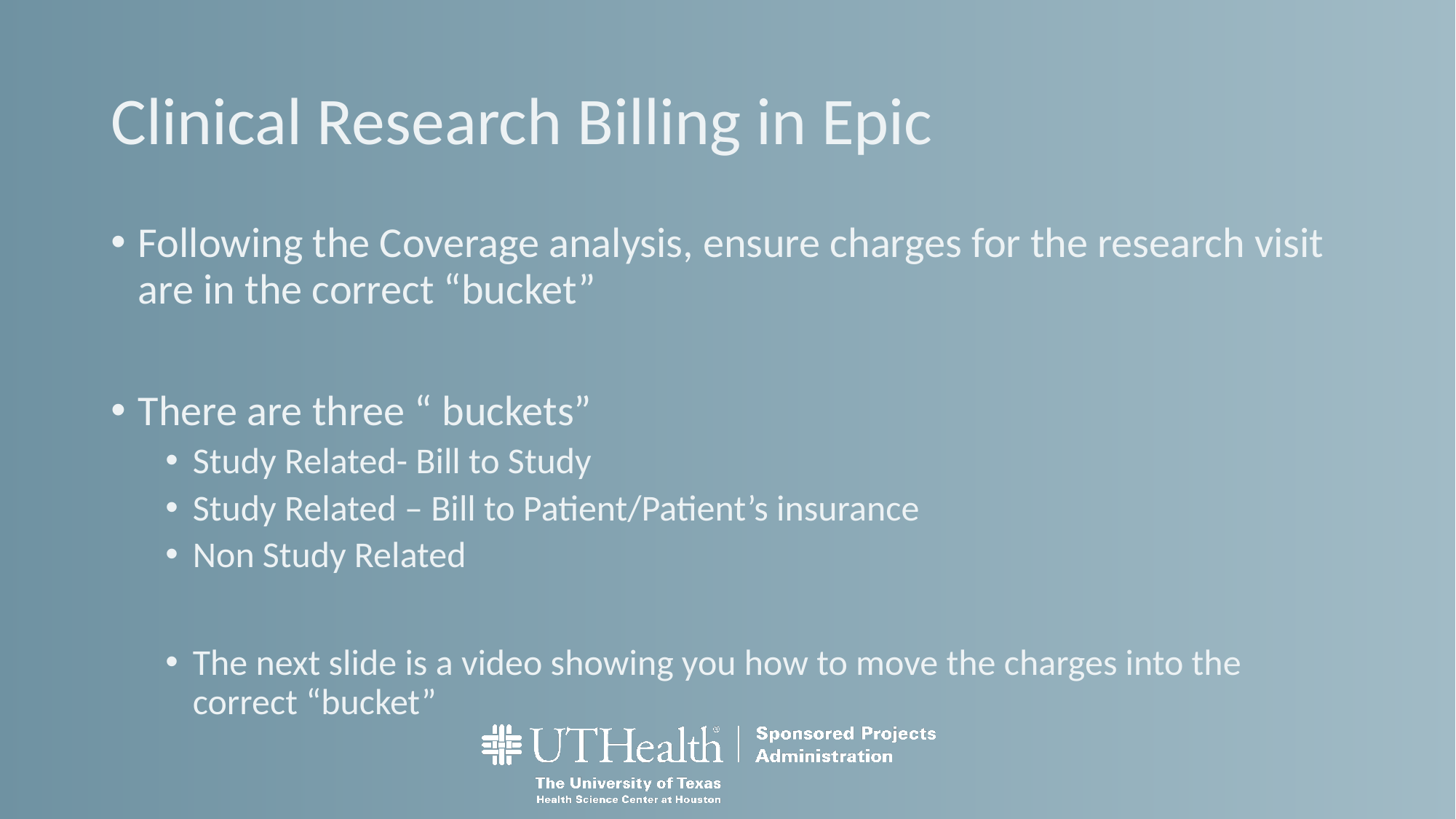

# Clinical Research Billing in Epic
Following the Coverage analysis, ensure charges for the research visit are in the correct “bucket”

There are three “ buckets”
Study Related- Bill to Study
Study Related – Bill to Patient/Patient’s insurance
Non Study Related

The next slide is a video showing you how to move the charges into the correct “bucket”